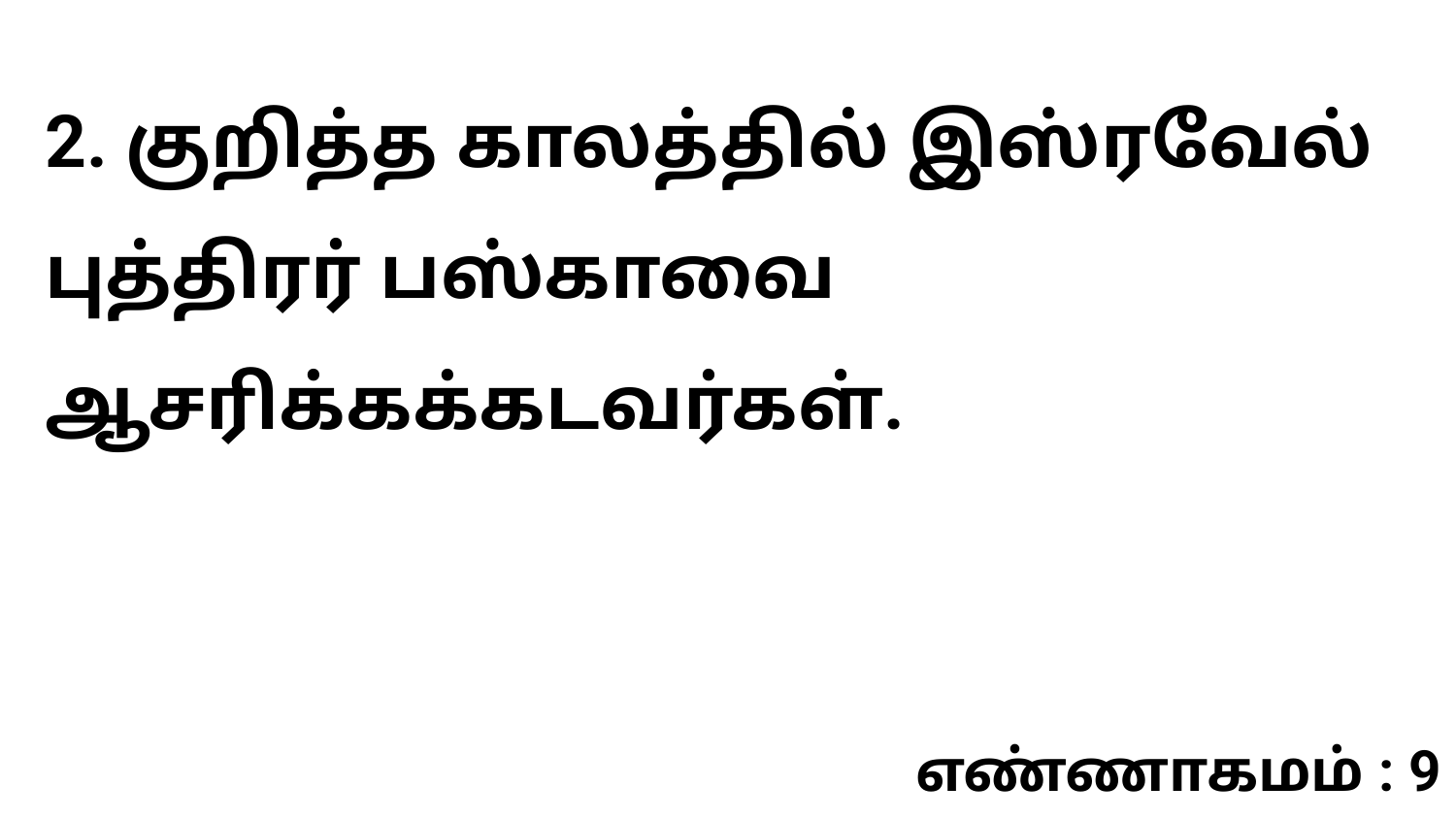

2. குறித்த காலத்தில் இஸ்ரவேல் புத்திரர் பஸ்காவை ஆசரிக்கக்கடவர்கள்.
எண்ணாகமம் : 9